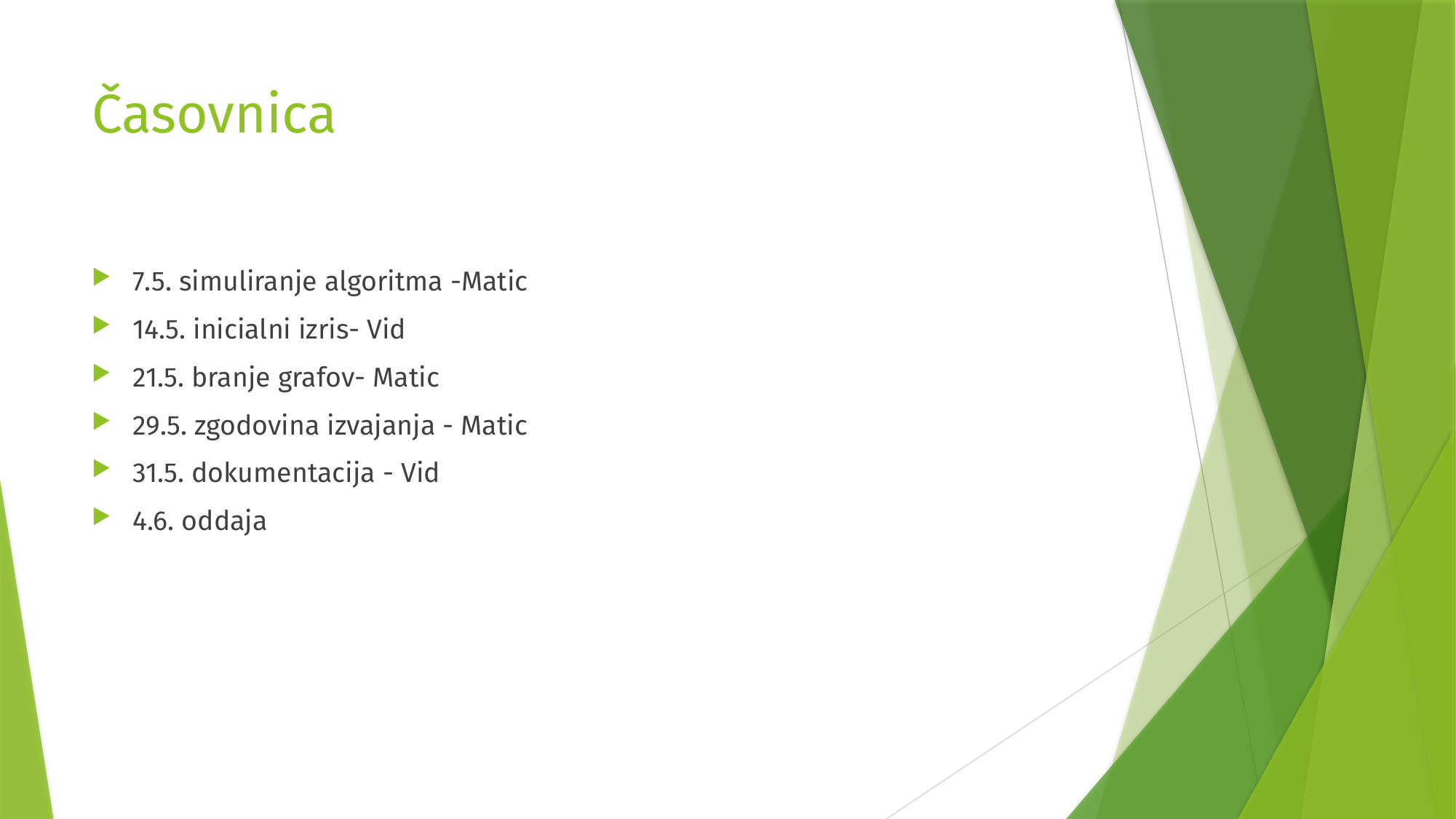

# Časovnica
7.5. simuliranje algoritma -Matic
14.5. inicialni izris- Vid
21.5. branje grafov- Matic
29.5. zgodovina izvajanja - Matic
31.5. dokumentacija - Vid
4.6. oddaja